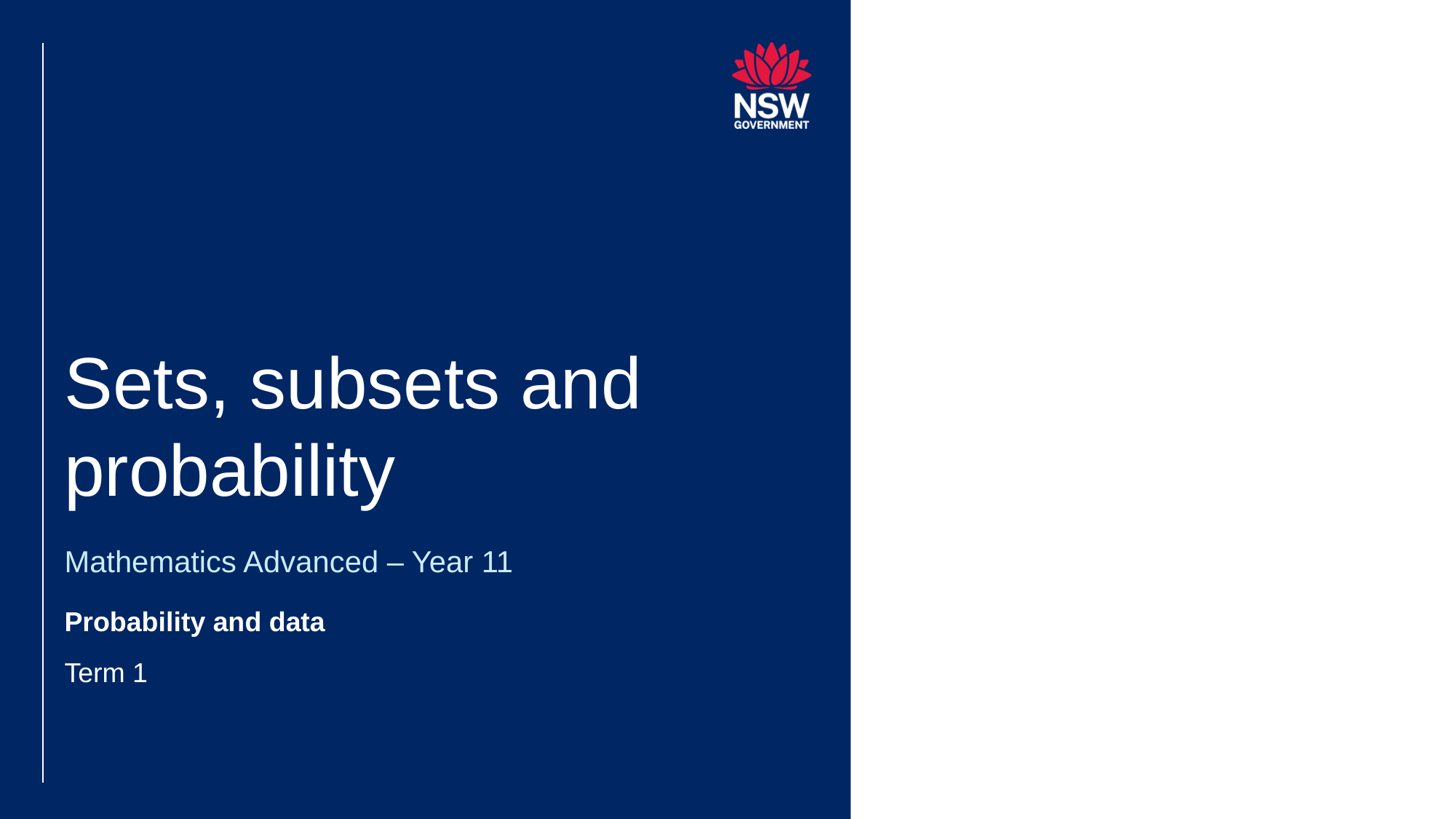

# Sets, subsets and probability
Mathematics Advanced – Year 11
Probability and data
Term 1